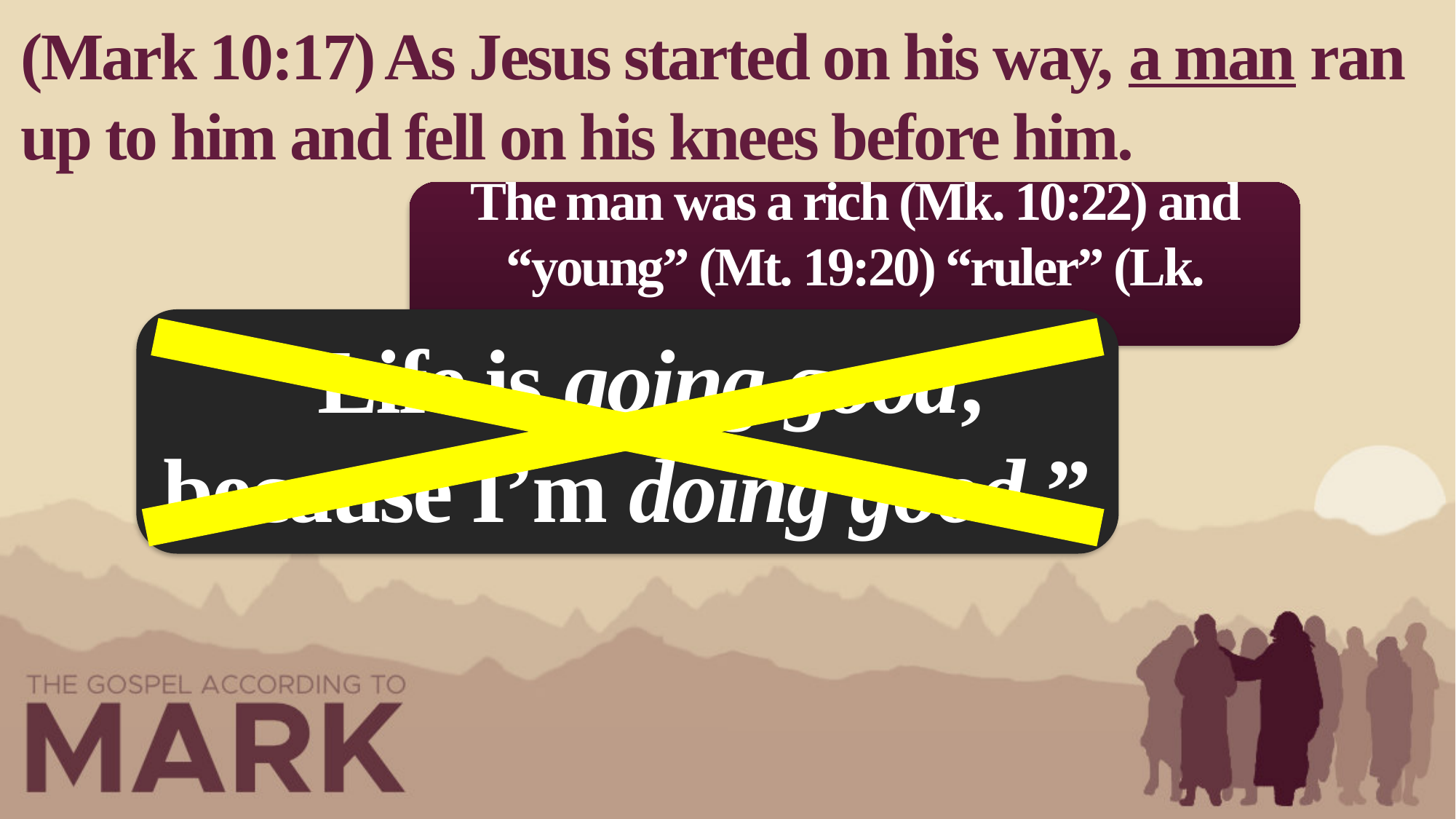

(Mark 10:17) As Jesus started on his way, a man ran up to him and fell on his knees before him.
The man was a rich (Mk. 10:22) and “young” (Mt. 19:20) “ruler” (Lk. 18:18).
“Life is going good,
because I’m doing good.”